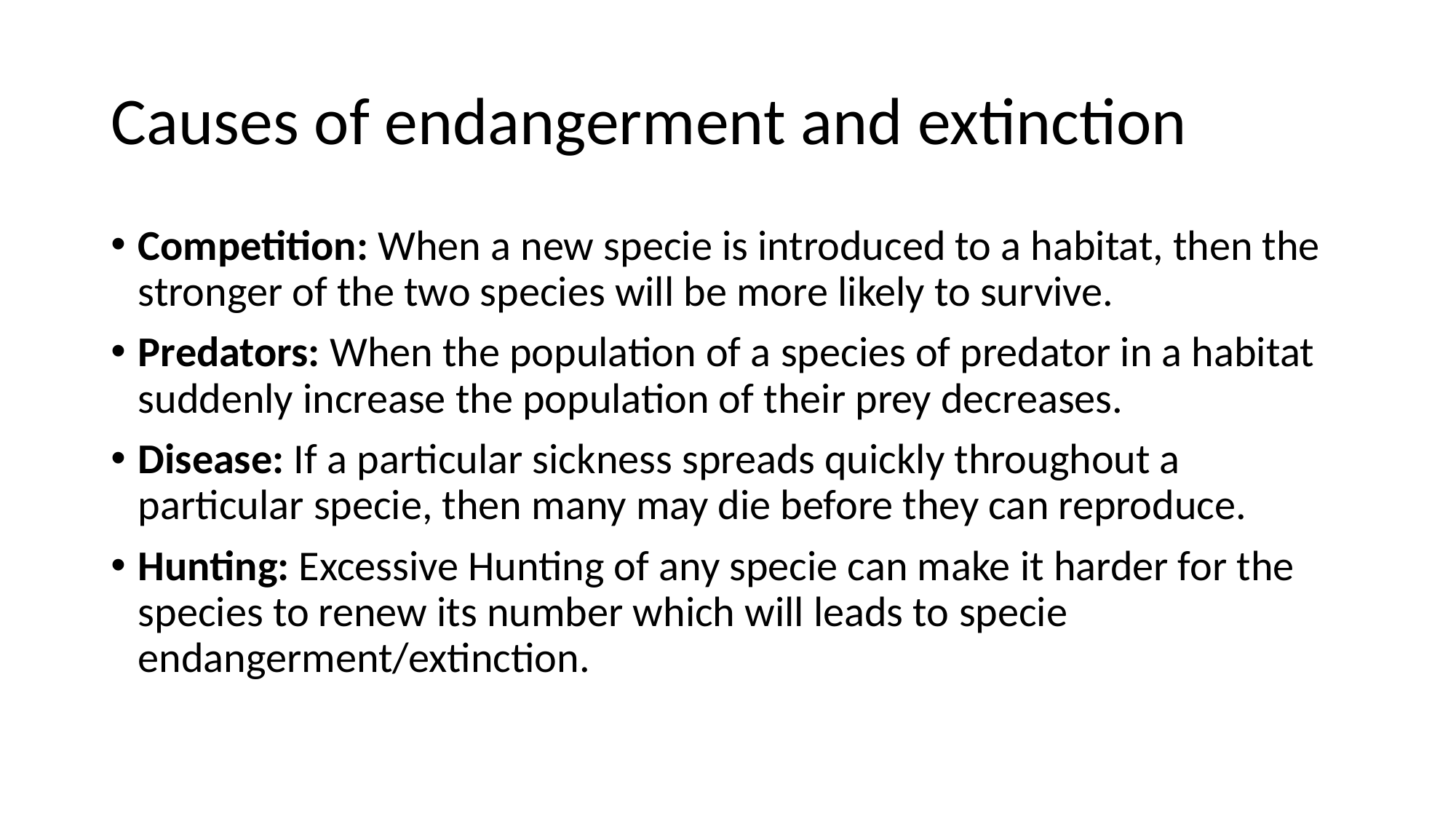

# Causes of endangerment and extinction
Competition: When a new specie is introduced to a habitat, then the stronger of the two species will be more likely to survive.
Predators: When the population of a species of predator in a habitat suddenly increase the population of their prey decreases.
Disease: If a particular sickness spreads quickly throughout a particular specie, then many may die before they can reproduce.
Hunting: Excessive Hunting of any specie can make it harder for the species to renew its number which will leads to specie endangerment/extinction.